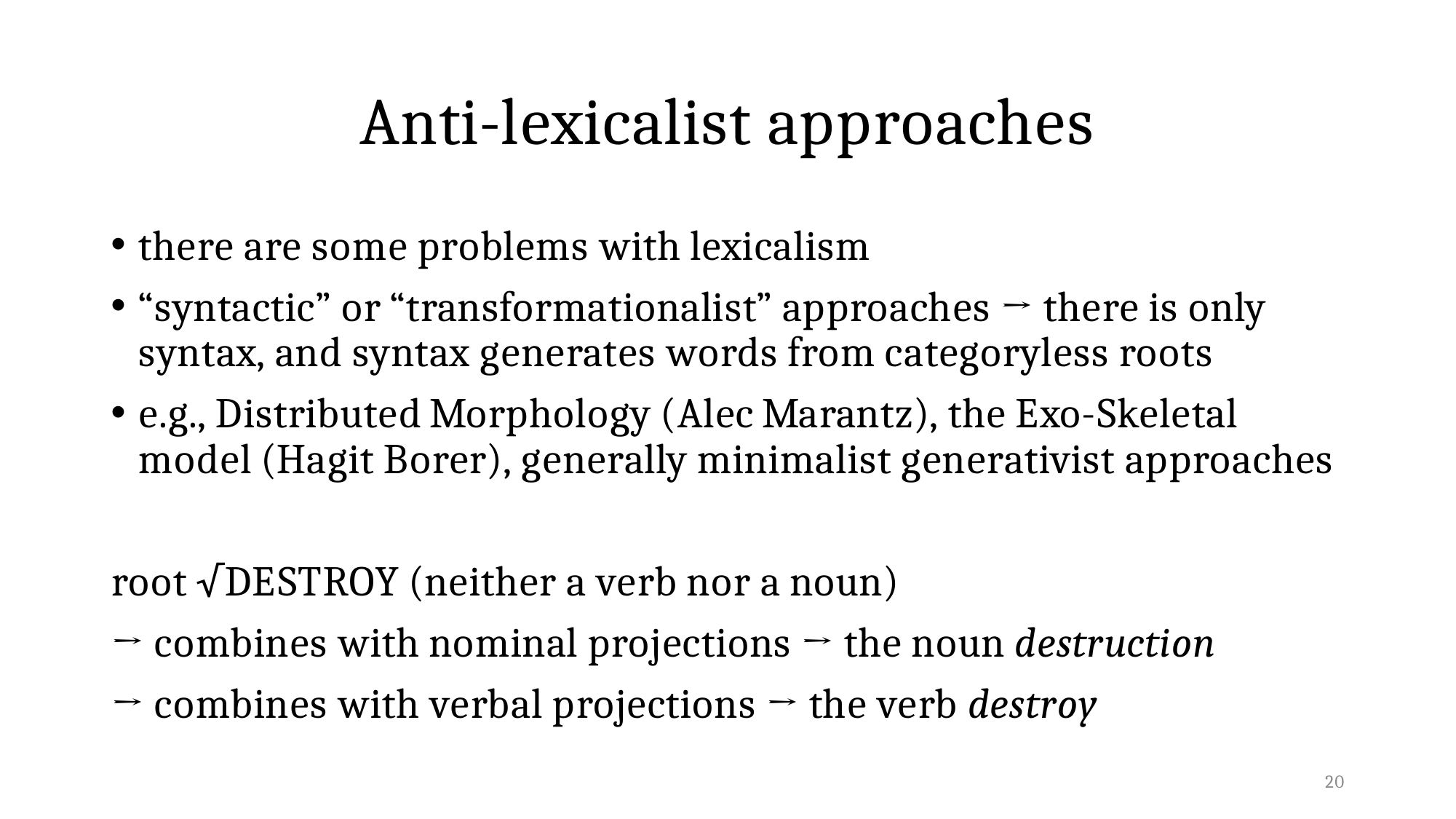

# Anti-lexicalist approaches
there are some problems with lexicalism
“syntactic” or “transformationalist” approaches → there is only syntax, and syntax generates words from categoryless roots
e.g., Distributed Morphology (Alec Marantz), the Exo-Skeletal model (Hagit Borer), generally minimalist generativist approaches

root √destroy (neither a verb nor a noun)
→ combines with nominal projections → the noun destruction
→ combines with verbal projections → the verb destroy
20